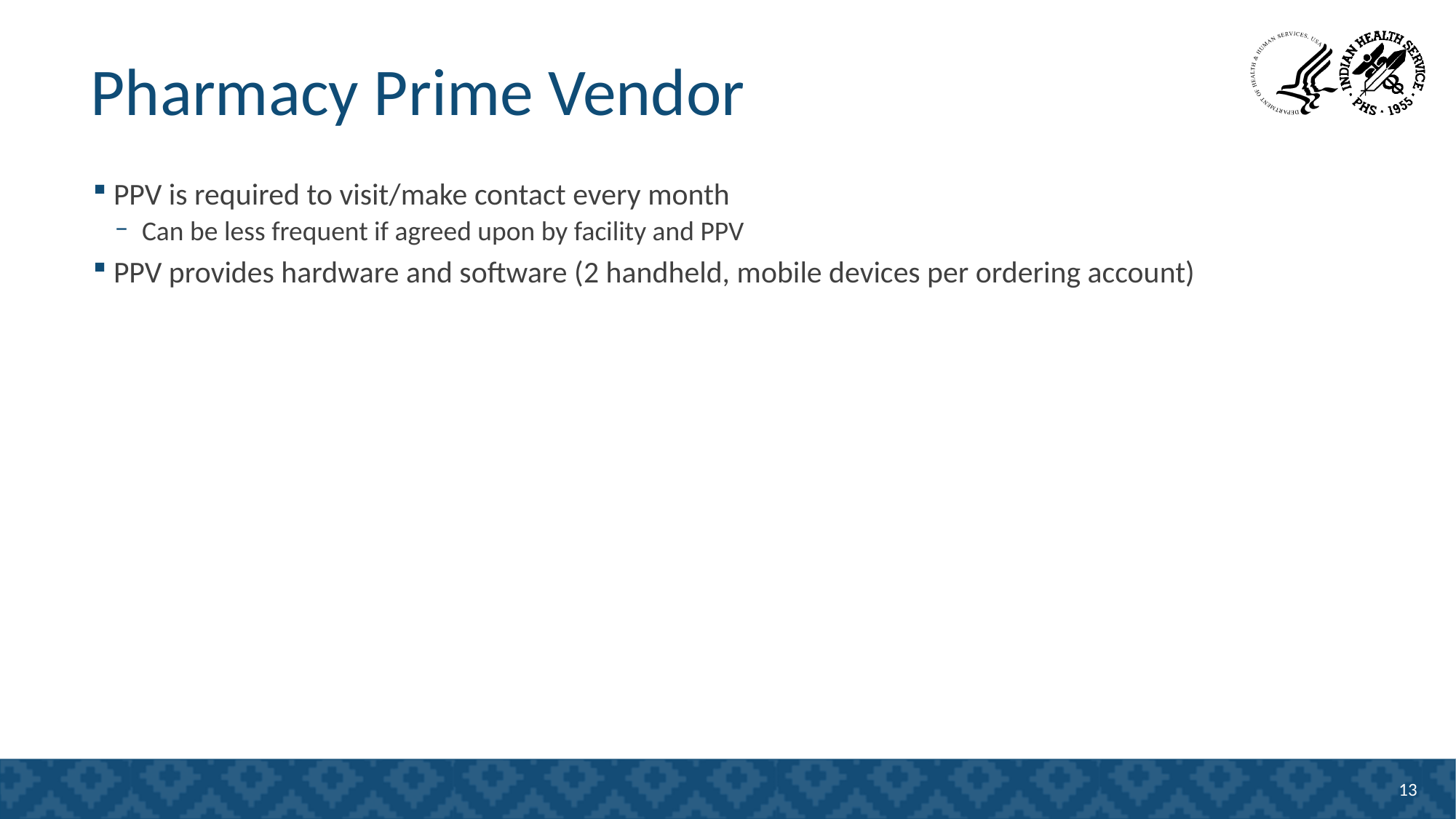

# Pharmacy Prime Vendor
PPV is required to visit/make contact every month
Can be less frequent if agreed upon by facility and PPV
PPV provides hardware and software (2 handheld, mobile devices per ordering account)